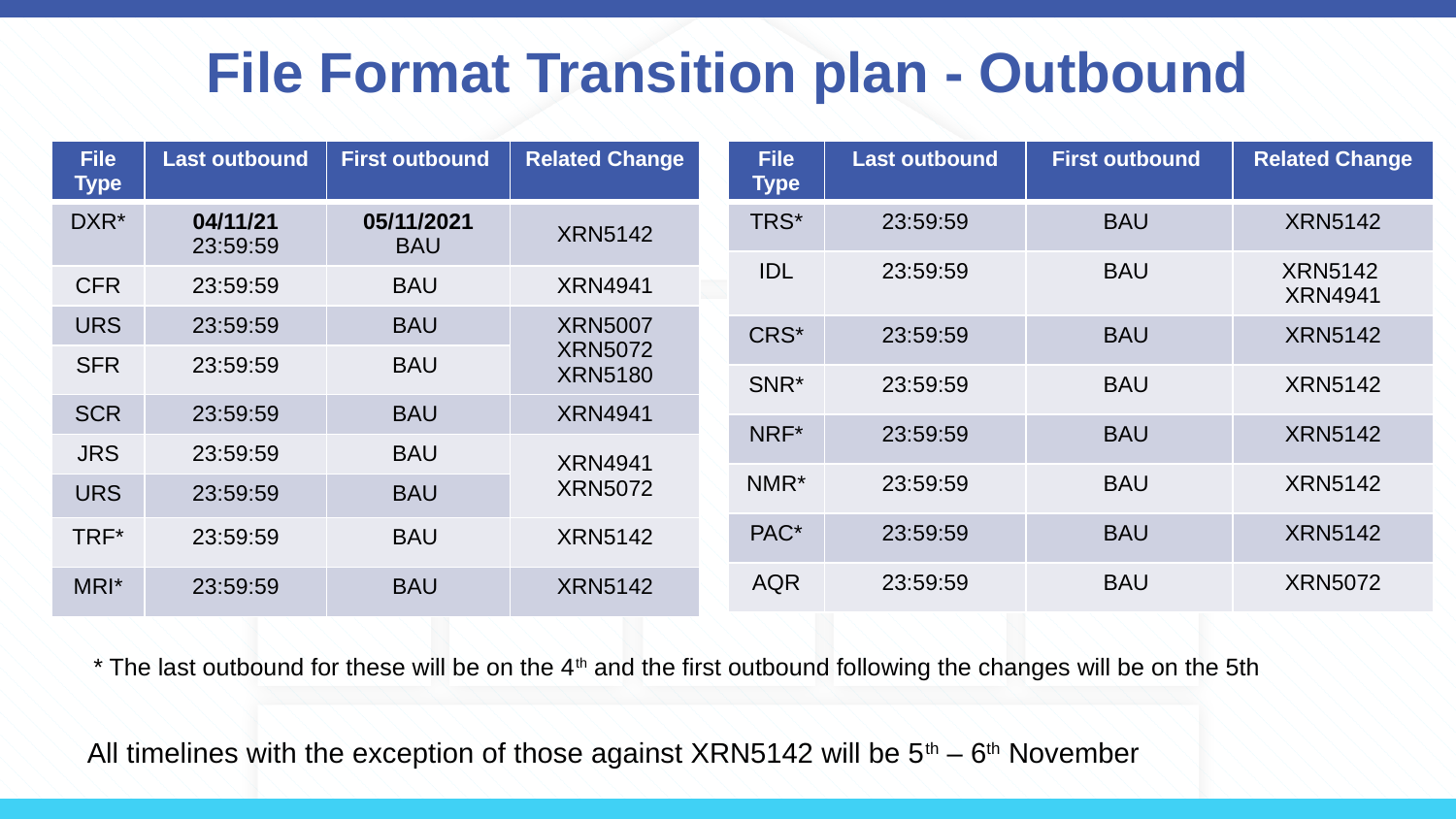

# File Format Transition plan - Outbound
| File Type | Last outbound | First outbound | Related Change |
| --- | --- | --- | --- |
| DXR\* | 04/11/21 23:59:59 | 05/11/2021 BAU | XRN5142 |
| CFR | 23:59:59 | BAU | XRN4941 |
| URS | 23:59:59 | BAU | XRN5007 XRN5072 XRN5180 |
| SFR | 23:59:59 | BAU |  |
| SCR | 23:59:59 | BAU | XRN4941 |
| JRS | 23:59:59 | BAU | XRN4941 XRN5072 |
| URS | 23:59:59 | BAU |  |
| TRF\* | 23:59:59 | BAU | XRN5142 |
| MRI\* | 23:59:59 | BAU | XRN5142 |
| File Type | Last outbound | First outbound | Related Change |
| --- | --- | --- | --- |
| TRS\* | 23:59:59 | BAU | XRN5142 |
| IDL | 23:59:59 | BAU | XRN5142 XRN4941 |
| CRS\* | 23:59:59 | BAU | XRN5142 |
| SNR\* | 23:59:59 | BAU | XRN5142 |
| NRF\* | 23:59:59 | BAU | XRN5142 |
| NMR\* | 23:59:59 | BAU | XRN5142 |
| PAC\* | 23:59:59 | BAU | XRN5142 |
| AQR | 23:59:59 | BAU | XRN5072 |
* The last outbound for these will be on the 4th and the first outbound following the changes will be on the 5th
All timelines with the exception of those against XRN5142 will be 5th – 6th November